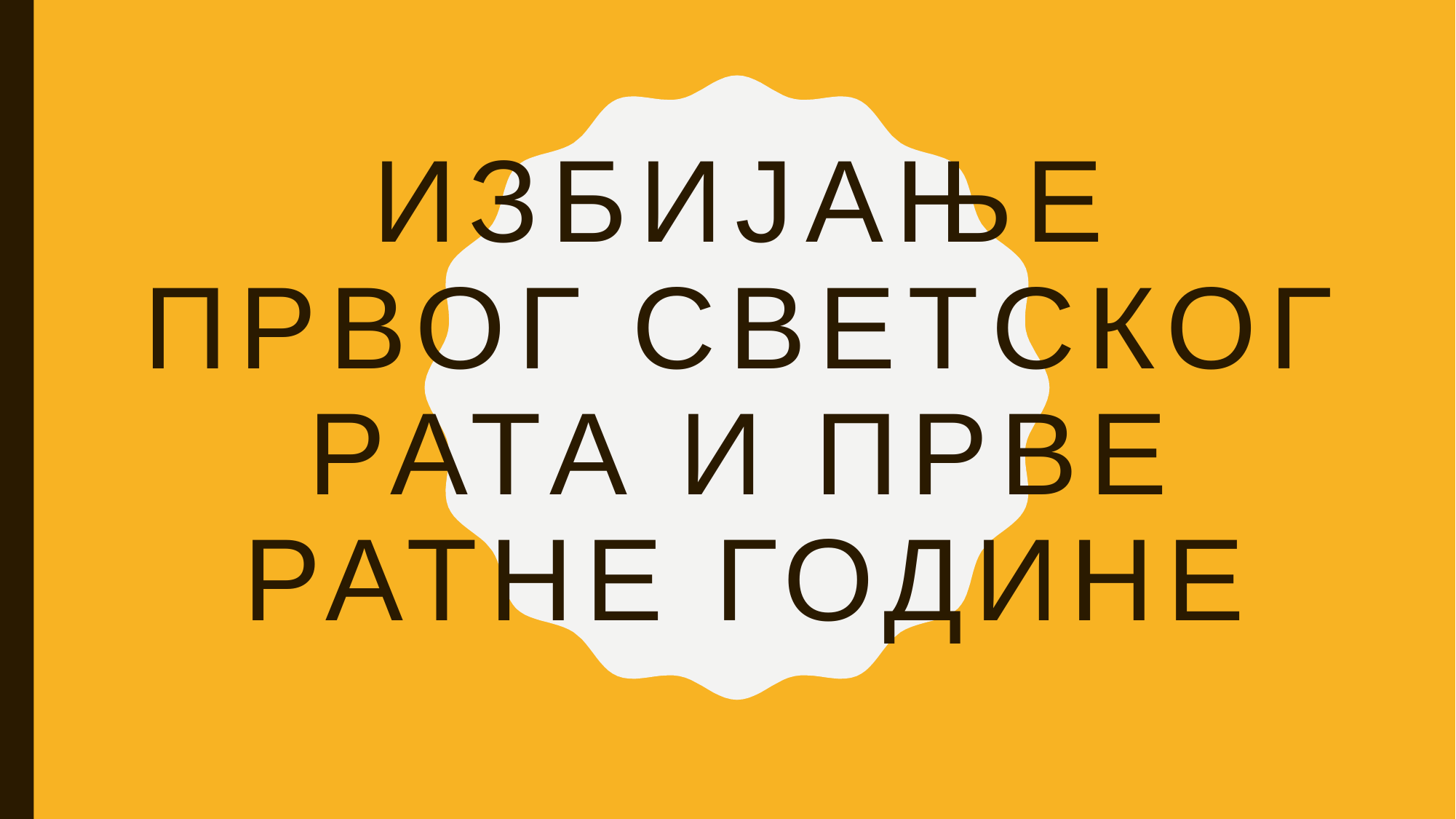

# ИЗБИЈАЊЕ ПРВОГ СВЕТСКОГ РАТА И ПРВЕ РАТНЕ ГОДИНЕ